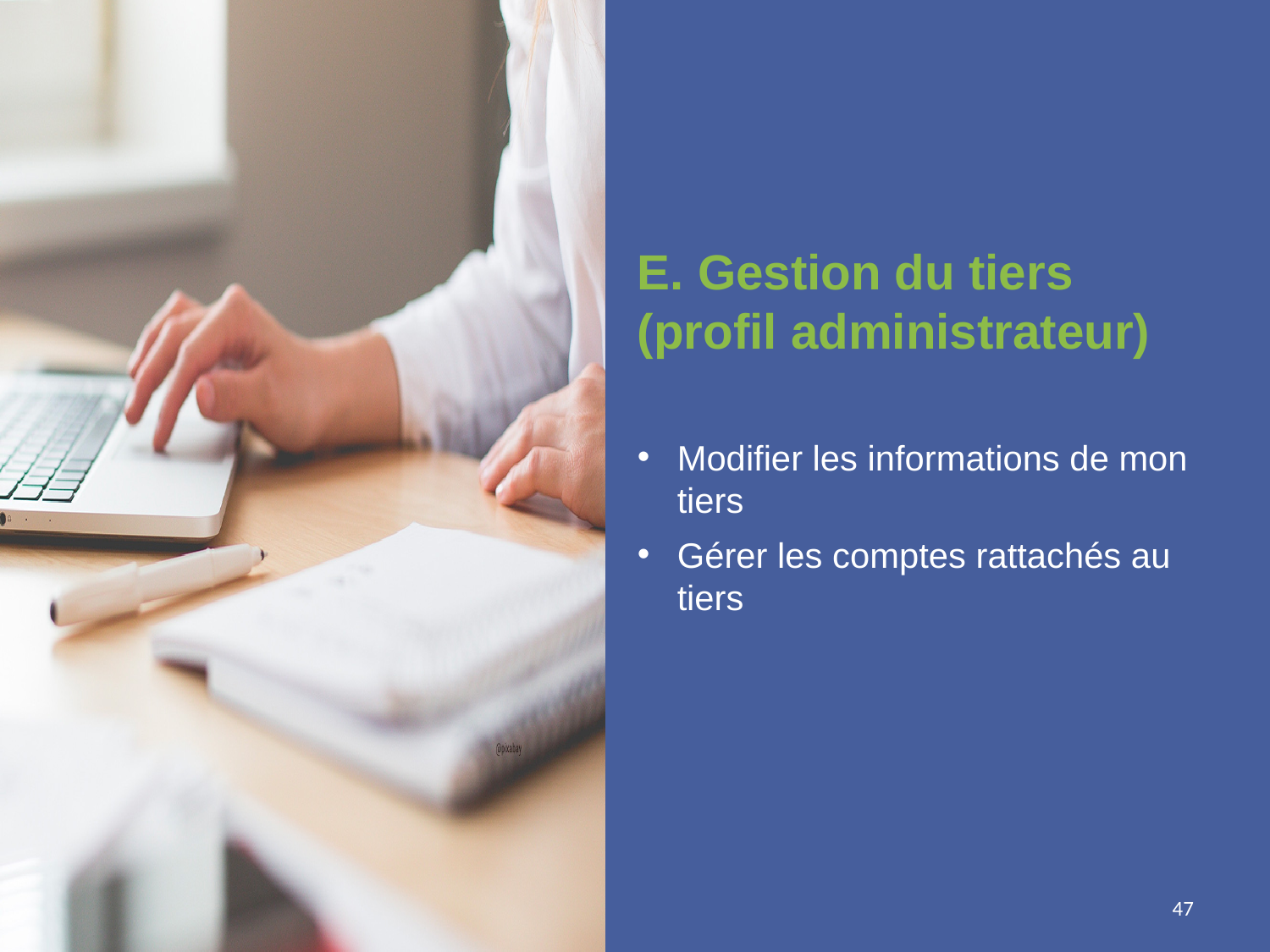

E. Gestion du tiers
(profil administrateur)

Modifier les informations de mon tiers

Gérer les comptes rattachés au tiers

47